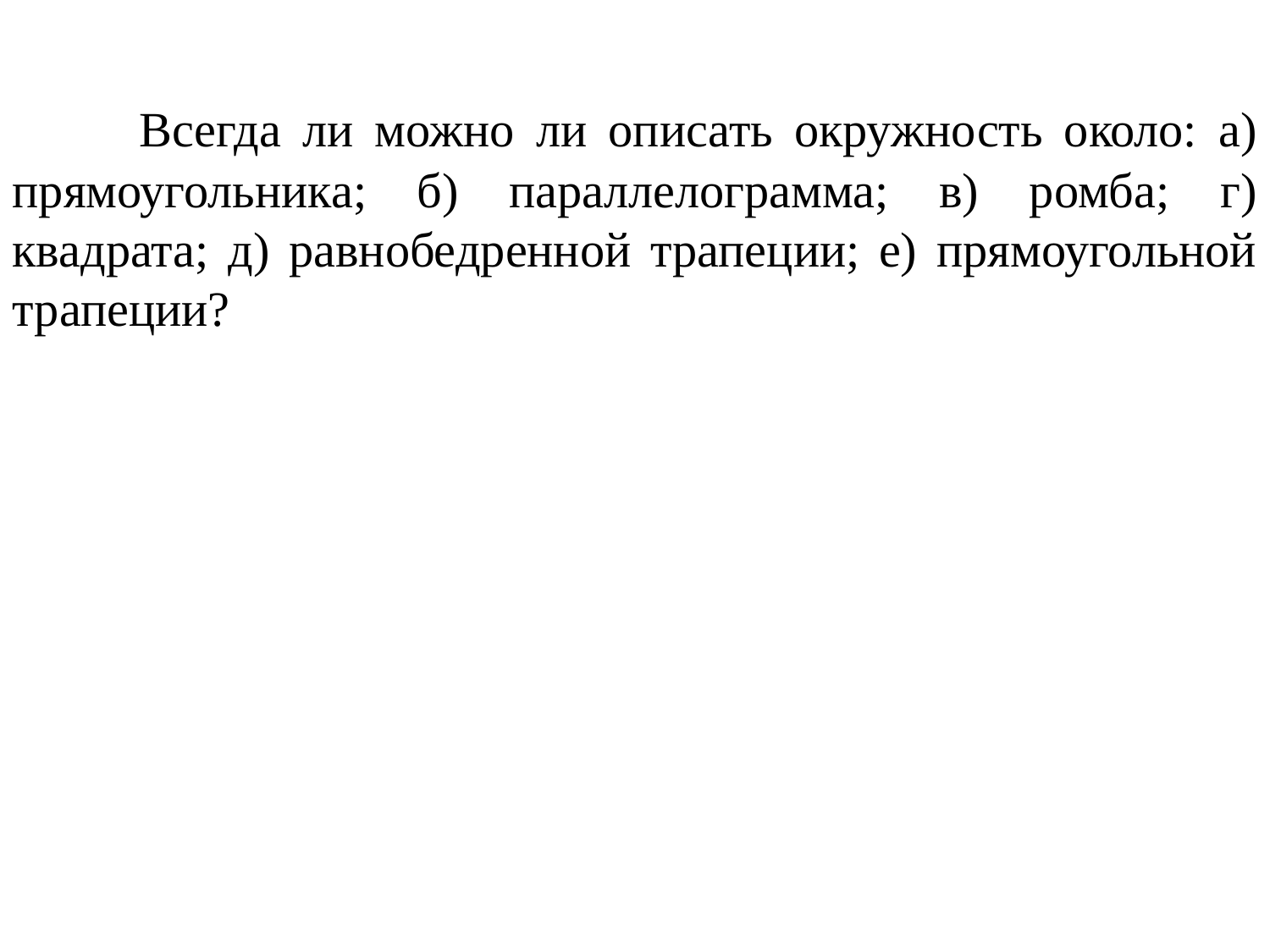

Всегда ли можно ли описать окружность около: а) прямоугольника; б) параллелограмма; в) ромба; г) квадрата; д) равнобедренной трапеции; е) прямоугольной трапеции?